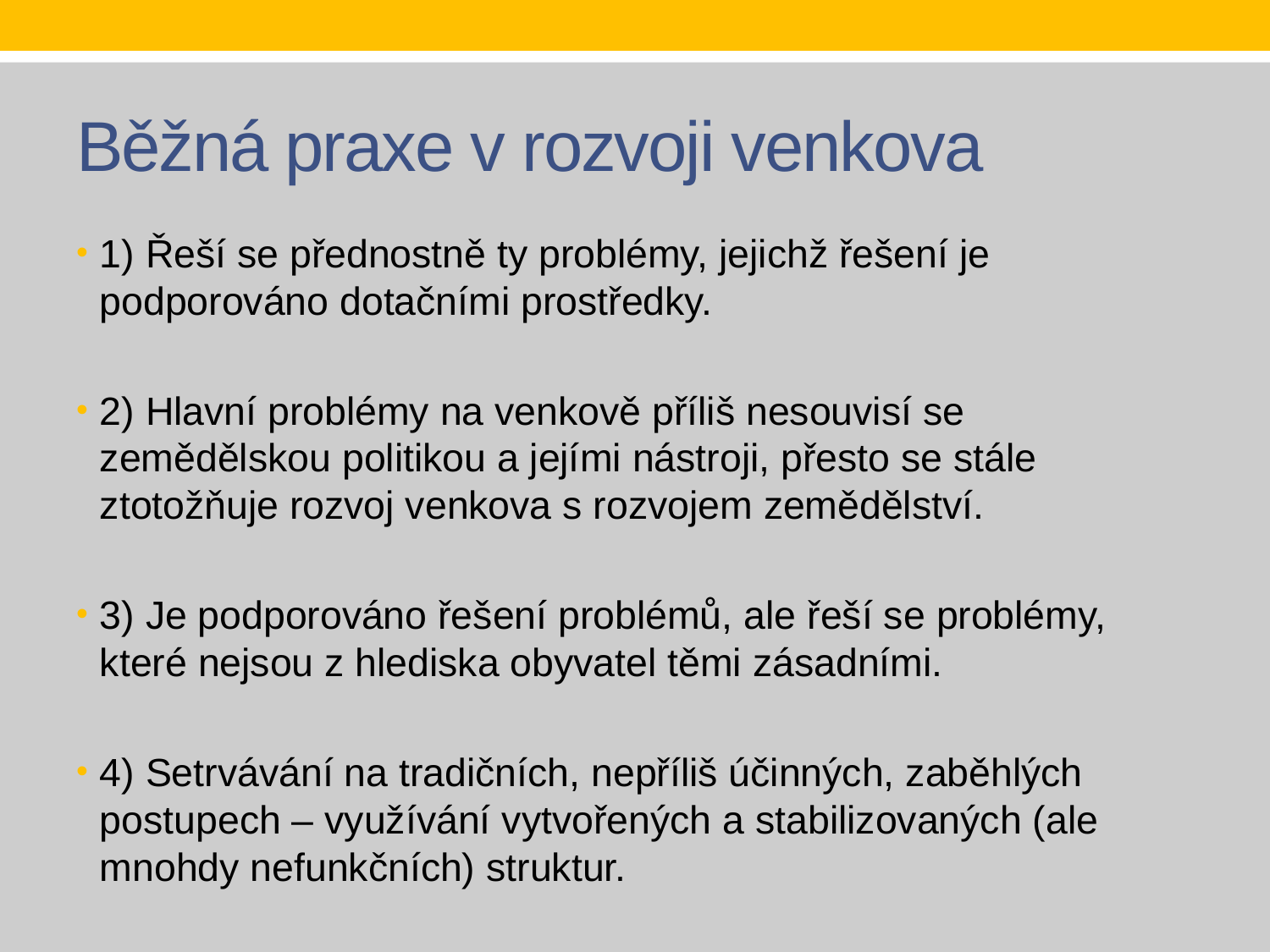

# Běžná praxe v rozvoji venkova
1) Řeší se přednostně ty problémy, jejichž řešení je podporováno dotačními prostředky.

2) Hlavní problémy na venkově příliš nesouvisí se zemědělskou politikou a jejími nástroji, přesto se stále ztotožňuje rozvoj venkova s rozvojem zemědělství.

3) Je podporováno řešení problémů, ale řeší se problémy, které nejsou z hlediska obyvatel těmi zásadními.

4) Setrvávání na tradičních, nepříliš účinných, zaběhlých postupech – využívání vytvořených a stabilizovaných (ale mnohdy nefunkčních) struktur.